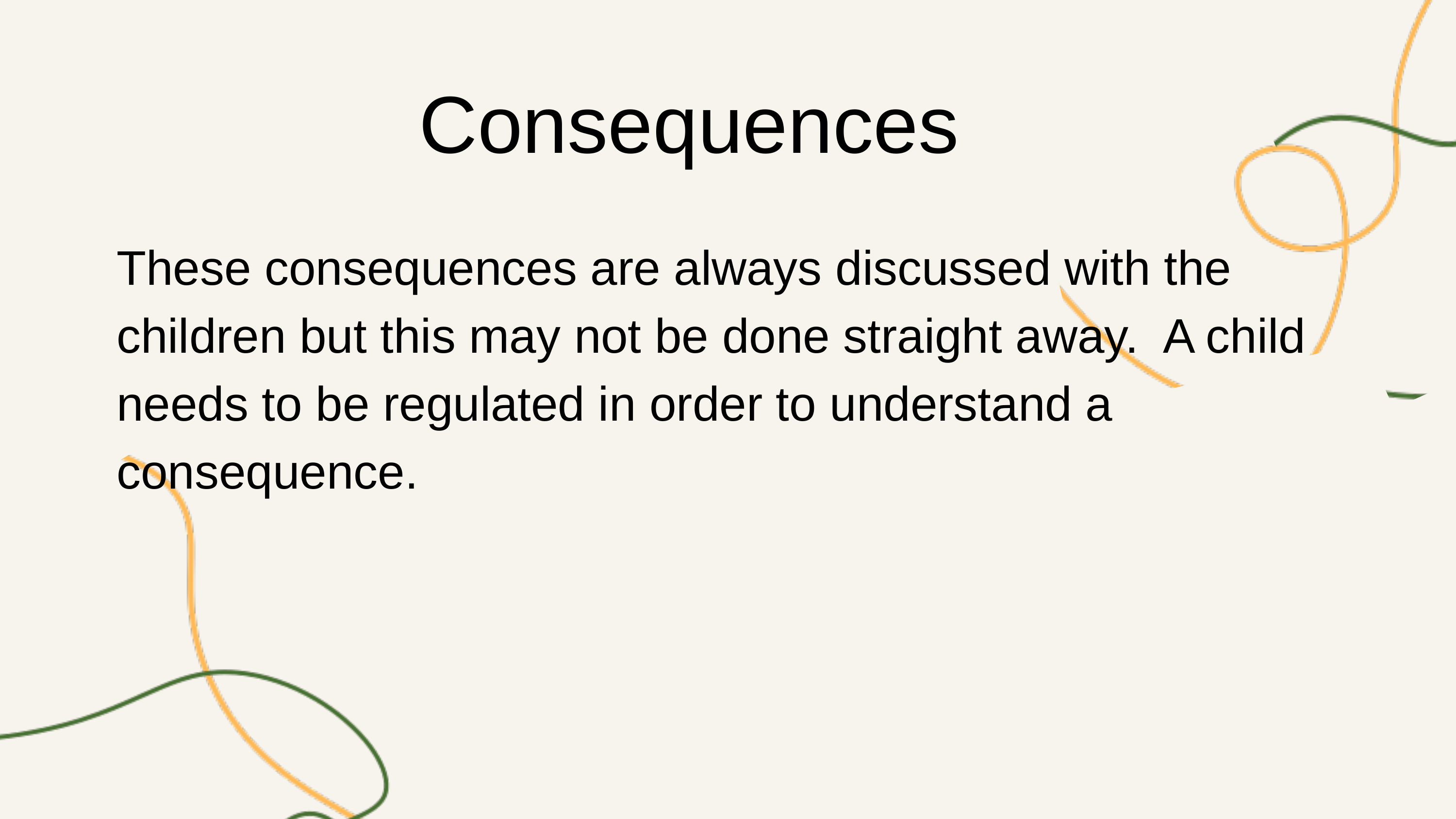

Consequences
These consequences are always discussed with the children but this may not be done straight away.  A child  needs to be regulated in order to understand a consequence.